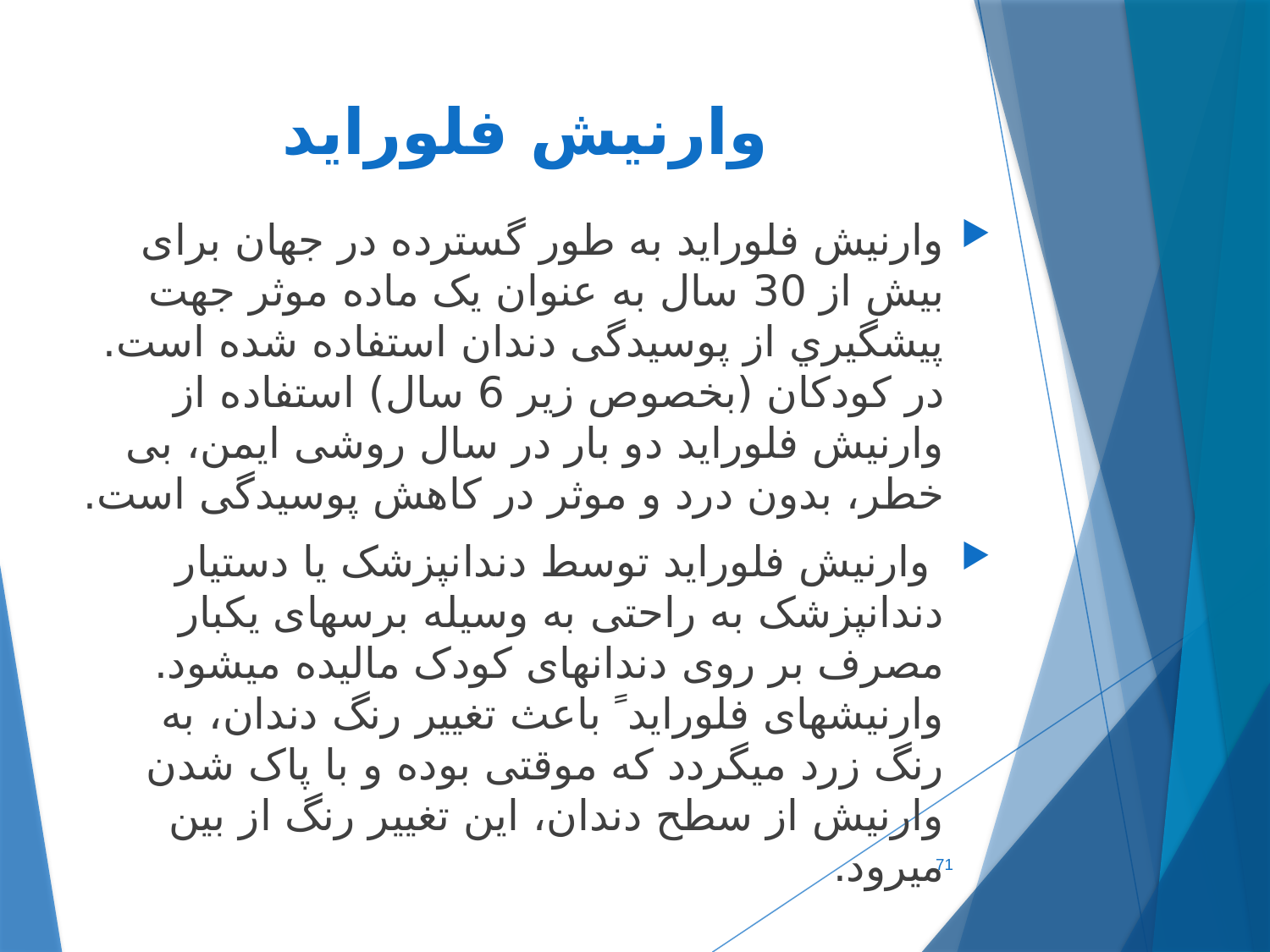

# وارنیش فلوراید
وارنیش فلوراید به طور گسترده در جهان برای بیش از 30 سال به عنوان یک ماده موثر جهت پیشگیري از پوسیدگی دندان استفاده شده است. در کودکان (بخصوص زیر 6 سال) استفاده از وارنیش فلوراید دو بار در سال روشی ایمن، بی خطر، بدون درد و موثر در کاهش پوسیدگی است.
 وارنیش فلوراید توسط دندانپزشک یا دستیار دندانپزشک به راحتی به وسیله برسهای یکبار مصرف بر روی دندانهای کودک ماليده میشود. وارنیشهای فلوراید ً باعث تغییر رنگ دندان، به رنگ زرد میگردد كه موقتی بوده و با پاک شدن وارنیش از سطح دندان، این تغییر رنگ از بین میرود.
71